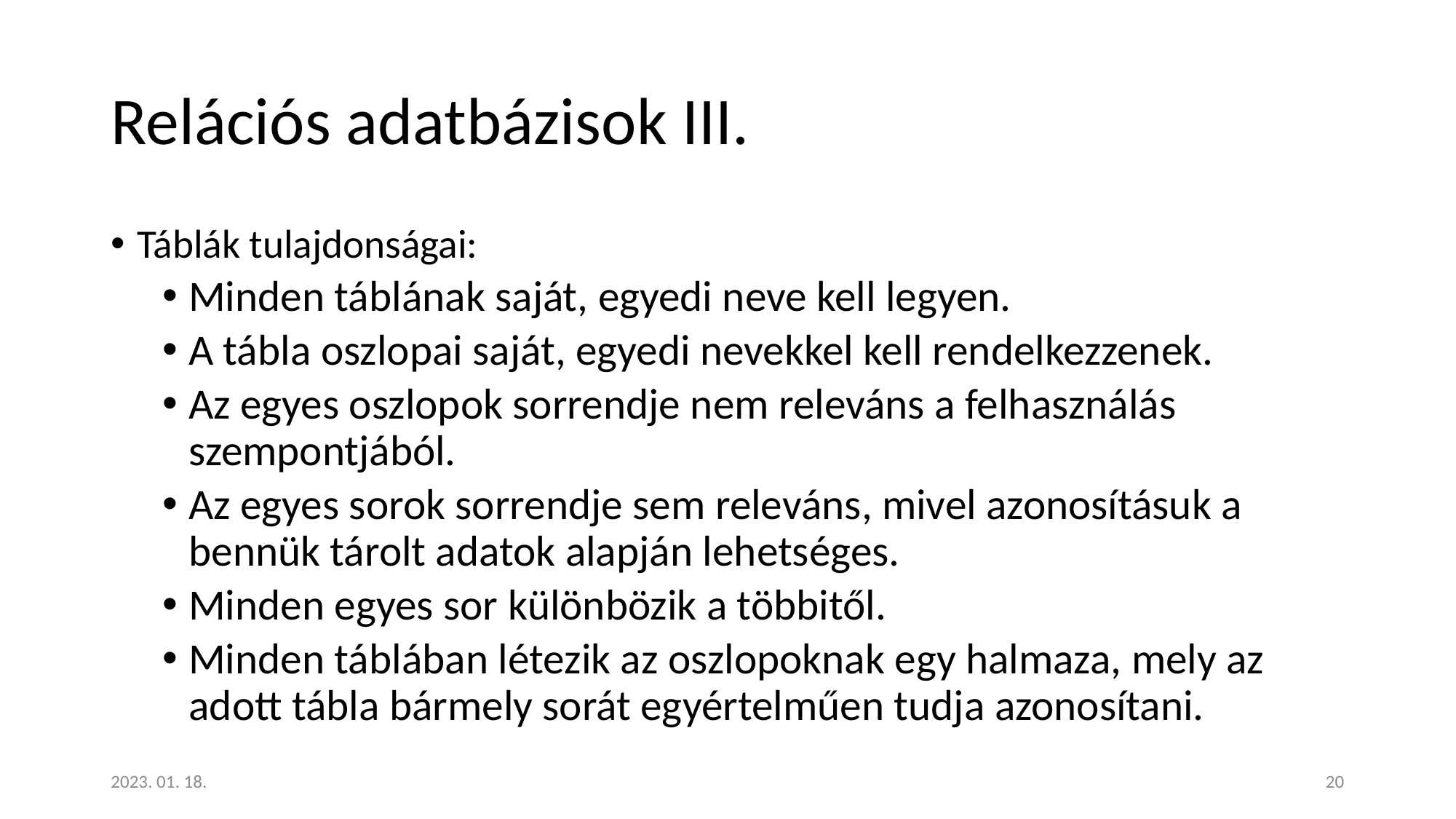

# Relációs adatbázisok III.
Táblák tulajdonságai:
Minden táblának saját, egyedi neve kell legyen.
A tábla oszlopai saját, egyedi nevekkel kell rendelkezzenek.
Az egyes oszlopok sorrendje nem releváns a felhasználás szempontjából.
Az egyes sorok sorrendje sem releváns, mivel azonosításuk a bennük tárolt adatok alapján lehetséges.
Minden egyes sor különbözik a többitől.
Minden táblában létezik az oszlopoknak egy halmaza, mely az adott tábla bármely sorát egyértelműen tudja azonosítani.
2023. 01. 18.
20